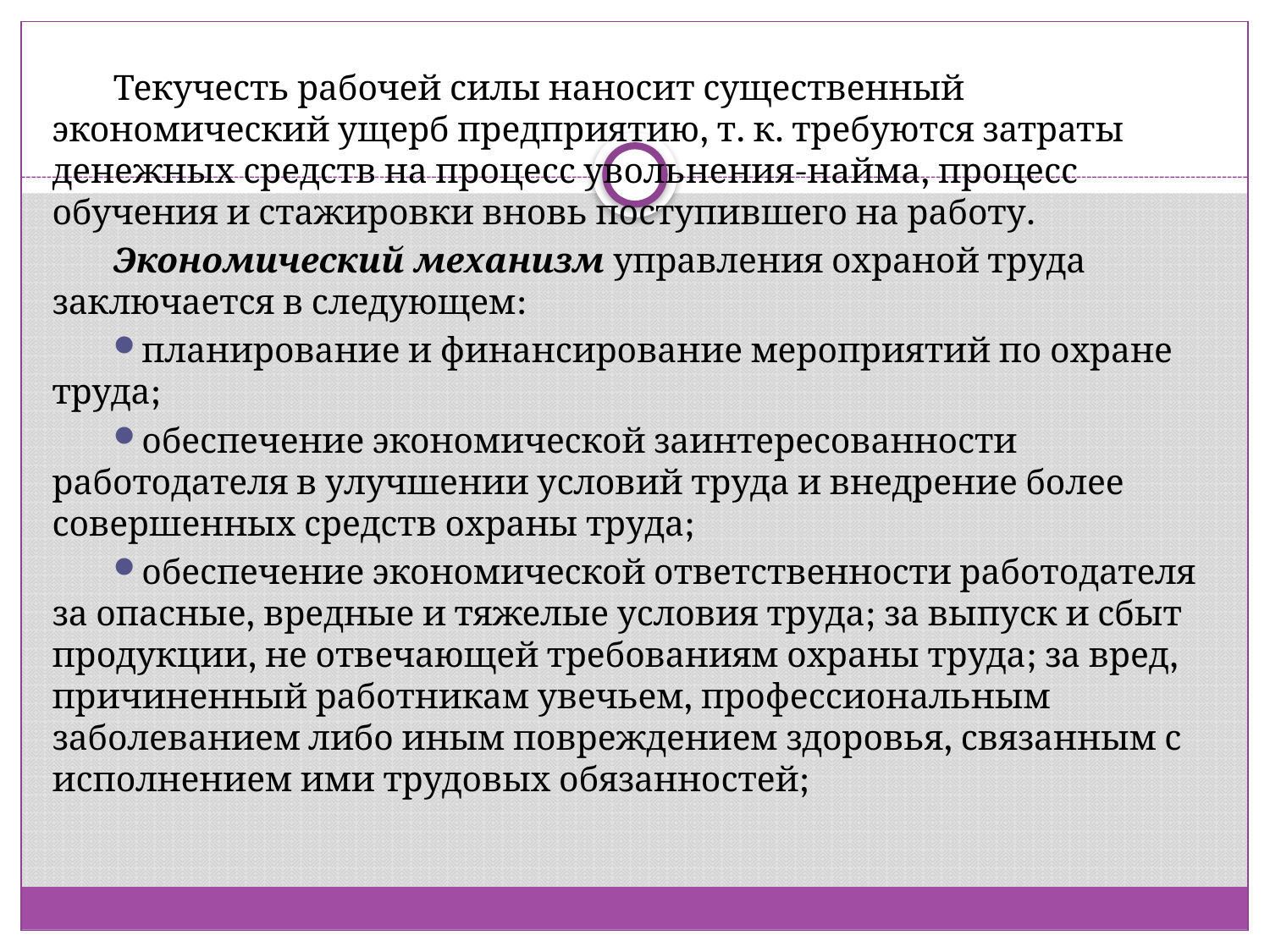

Текучесть рабочей силы наносит существенный экономический ущерб предприятию, т. к. требуются затраты денежных средств на процесс увольнения-найма, процесс обучения и стажировки вновь поступившего на работу.
Экономический механизм управления охраной труда заключается в следующем:
планирование и финансирование мероприятий по охране труда;
обеспечение экономической заинтересованности работодателя в улучшении условий труда и внедрение более совершенных средств охраны труда;
обеспечение экономической ответственности работодателя за опасные, вредные и тяжелые условия труда; за выпуск и сбыт продукции, не отвечающей требованиям охраны труда; за вред, причиненный работникам увечьем, профессиональным заболеванием либо иным повреждением здоровья, связанным с исполнением ими трудовых обязанностей;